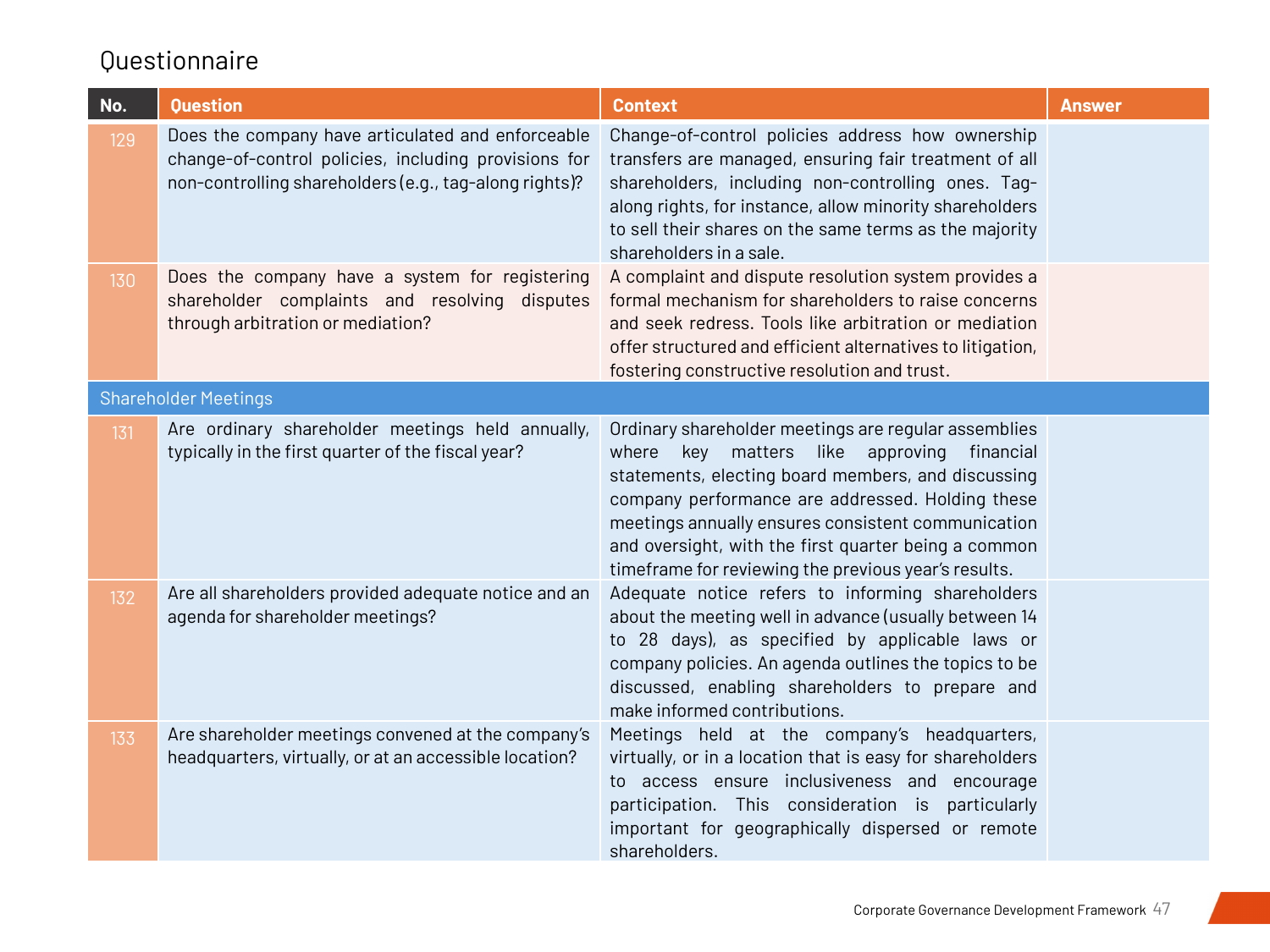

# Questionnaire
| No. | Question | Context | Answer |
| --- | --- | --- | --- |
| 129 | Does the company have articulated and enforceable change-of-control policies, including provisions for non-controlling shareholders (e.g., tag-along rights)? | Change-of-control policies address how ownership transfers are managed, ensuring fair treatment of all shareholders, including non-controlling ones. Tag-along rights, for instance, allow minority shareholders to sell their shares on the same terms as the majority shareholders in a sale. |  |
| 130 | Does the company have a system for registering shareholder complaints and resolving disputes through arbitration or mediation? | A complaint and dispute resolution system provides a formal mechanism for shareholders to raise concerns and seek redress. Tools like arbitration or mediation offer structured and efficient alternatives to litigation, fostering constructive resolution and trust. |  |
| Shareholder Meetings |  |  |  |
| 131 | Are ordinary shareholder meetings held annually, typically in the first quarter of the fiscal year? | Ordinary shareholder meetings are regular assemblies where key matters like approving financial statements, electing board members, and discussing company performance are addressed. Holding these meetings annually ensures consistent communication and oversight, with the first quarter being a common timeframe for reviewing the previous year’s results. |  |
| 132 | Are all shareholders provided adequate notice and an agenda for shareholder meetings? | Adequate notice refers to informing shareholders about the meeting well in advance (usually between 14 to 28 days), as specified by applicable laws or company policies. An agenda outlines the topics to be discussed, enabling shareholders to prepare and make informed contributions. |  |
| 133 | Are shareholder meetings convened at the company’s headquarters, virtually, or at an accessible location? | Meetings held at the company’s headquarters, virtually, or in a location that is easy for shareholders to access ensure inclusiveness and encourage participation. This consideration is particularly important for geographically dispersed or remote shareholders. |  |
47